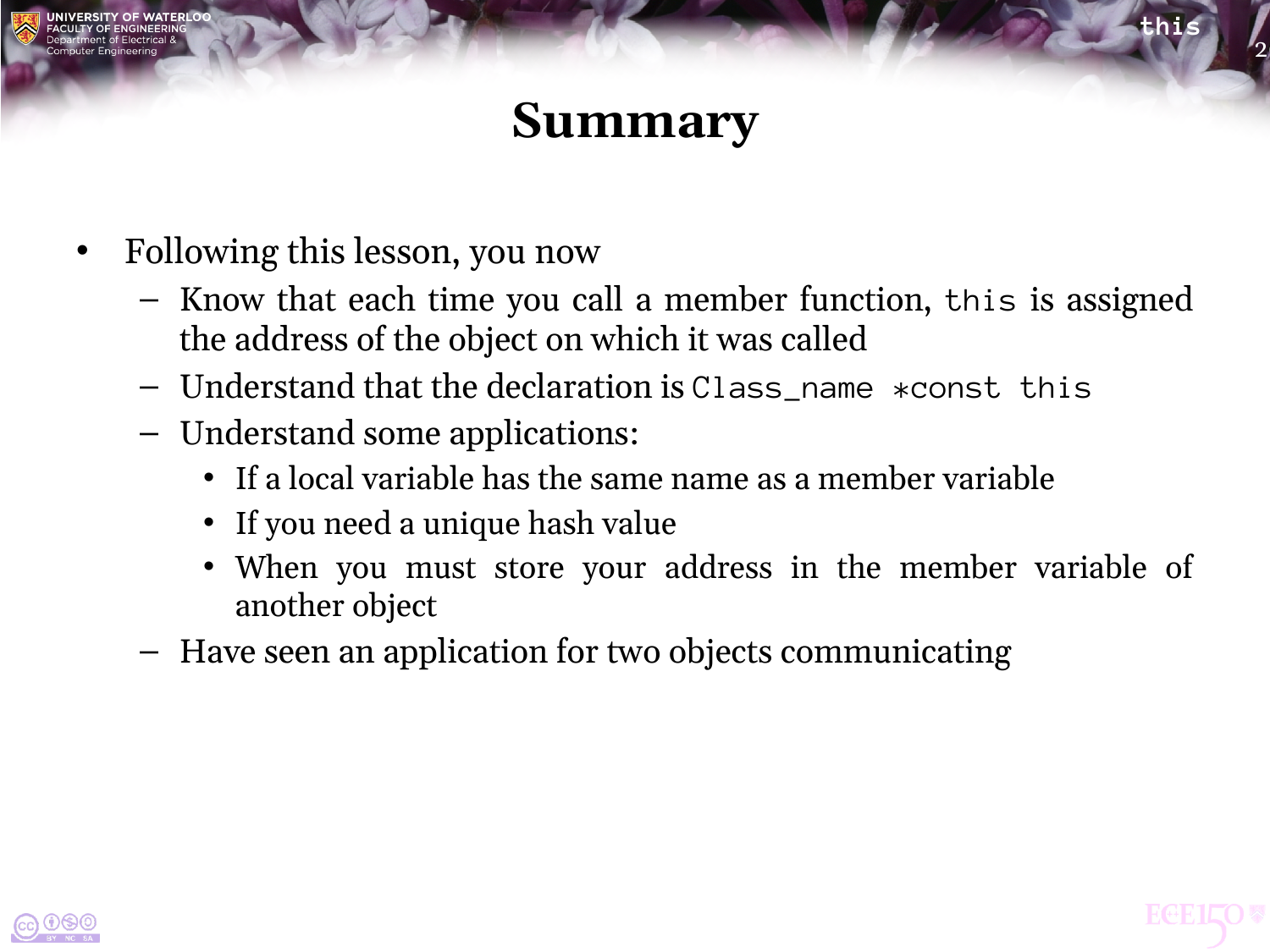

# Summary
Following this lesson, you now
Know that each time you call a member function, this is assigned the address of the object on which it was called
Understand that the declaration is Class_name *const this
Understand some applications:
If a local variable has the same name as a member variable
If you need a unique hash value
When you must store your address in the member variable of another object
Have seen an application for two objects communicating